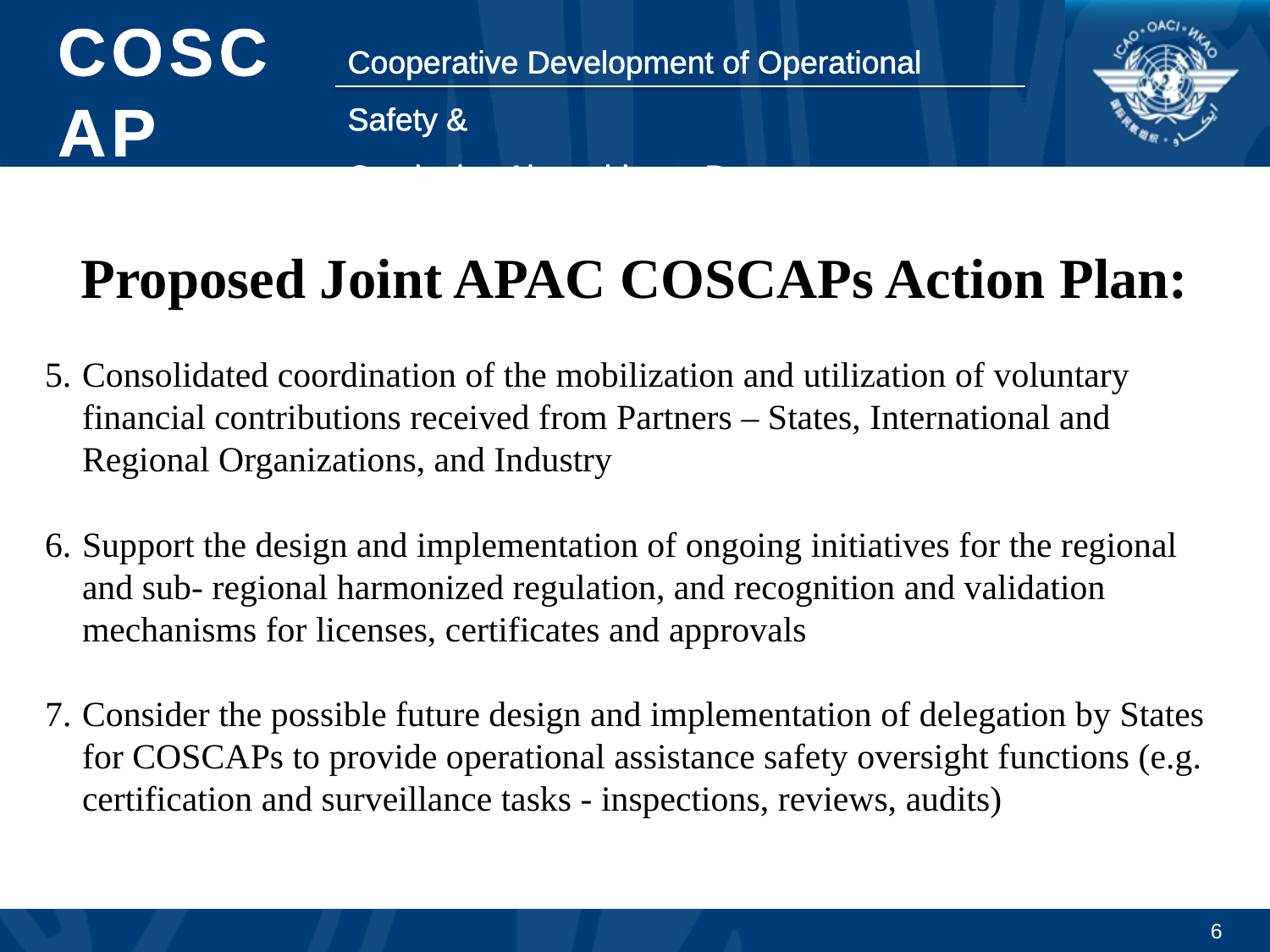

Proposed Joint APAC COSCAPs Action Plan:

Consolidated coordination of the mobilization and utilization of voluntary financial contributions received from Partners – States, International and Regional Organizations, and Industry

Support the design and implementation of ongoing initiatives for the regional and sub- regional harmonized regulation, and recognition and validation mechanisms for licenses, certificates and approvals

7.	Consider the possible future design and implementation of delegation by States for COSCAPs to provide operational assistance safety oversight functions (e.g. certification and surveillance tasks - inspections, reviews, audits)
6